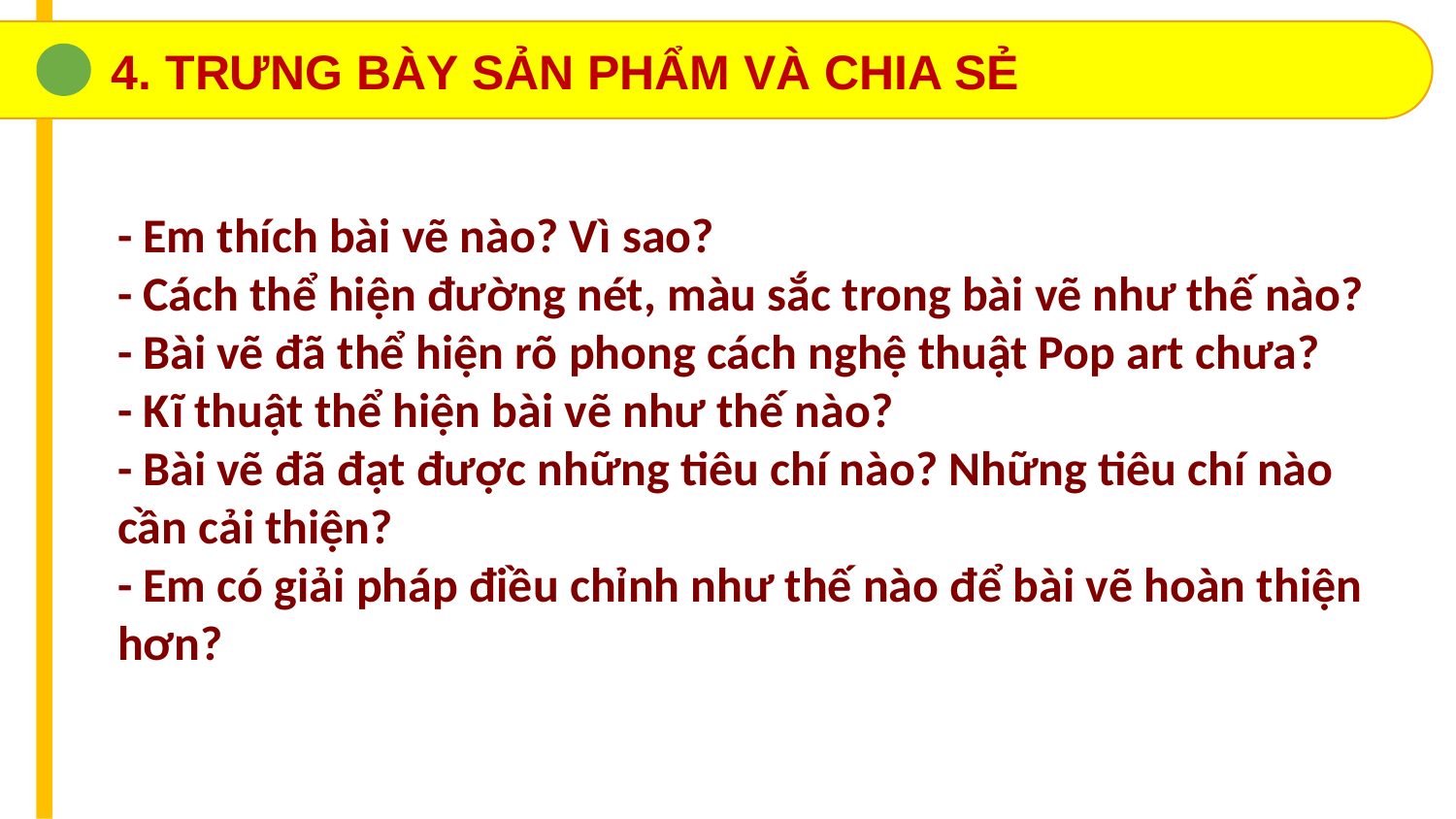

4. TRƯNG BÀY SẢN PHẨM VÀ CHIA SẺ

- Em thích bài vẽ nào? Vì sao?
- Cách thể hiện đường nét, màu sắc trong bài vẽ như thế nào?
- Bài vẽ đã thể hiện rõ phong cách nghệ thuật Pop art chưa?
- Kĩ thuật thể hiện bài vẽ như thế nào?
- Bài vẽ đã đạt được những tiêu chí nào? Những tiêu chí nào cần cải thiện?
- Em có giải pháp điều chỉnh như thế nào để bài vẽ hoàn thiện hơn?